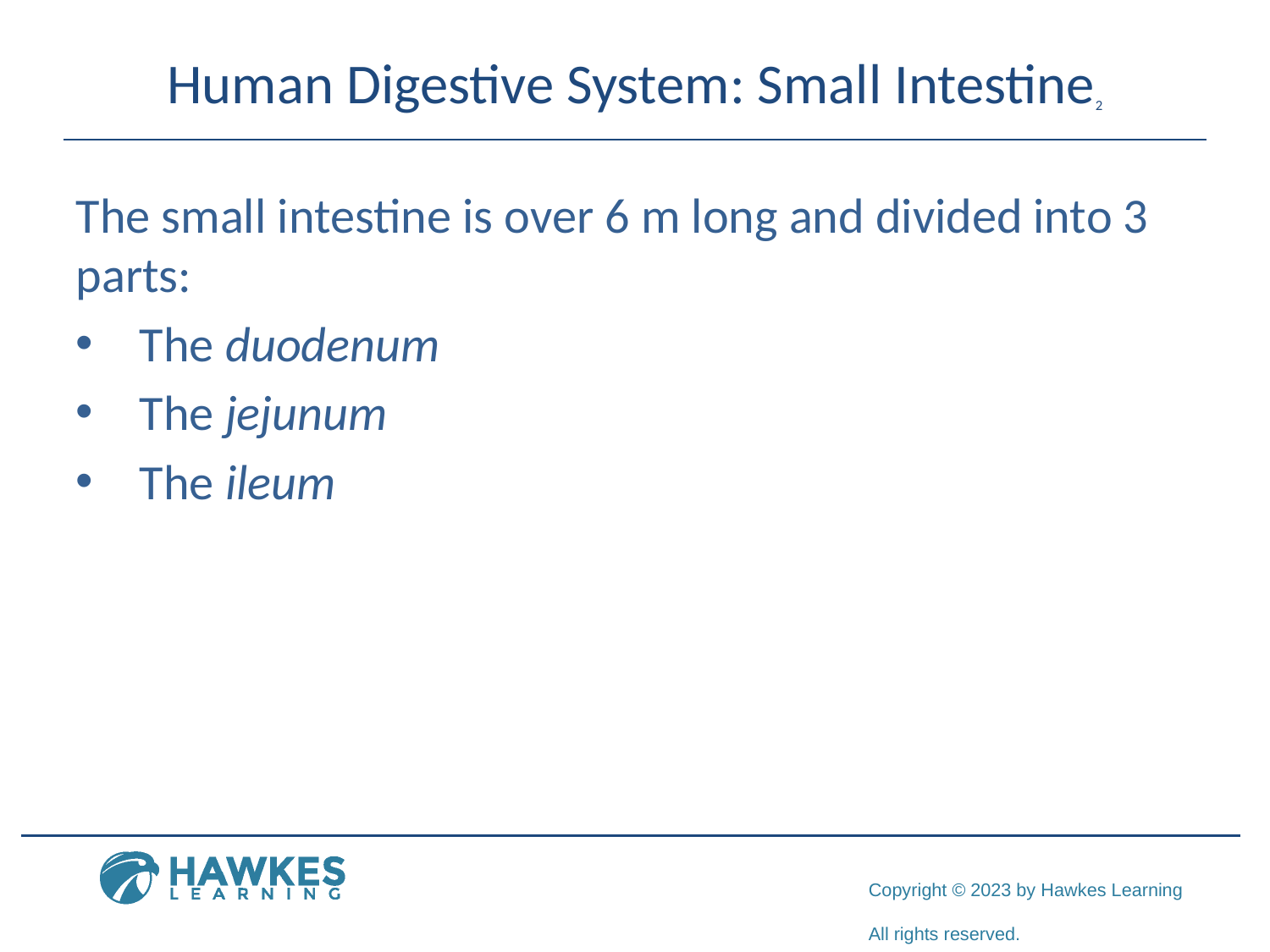

# Human Digestive System: Small Intestine2
The small intestine is over 6 m long and divided into 3 parts:
The duodenum
The jejunum
The ileum